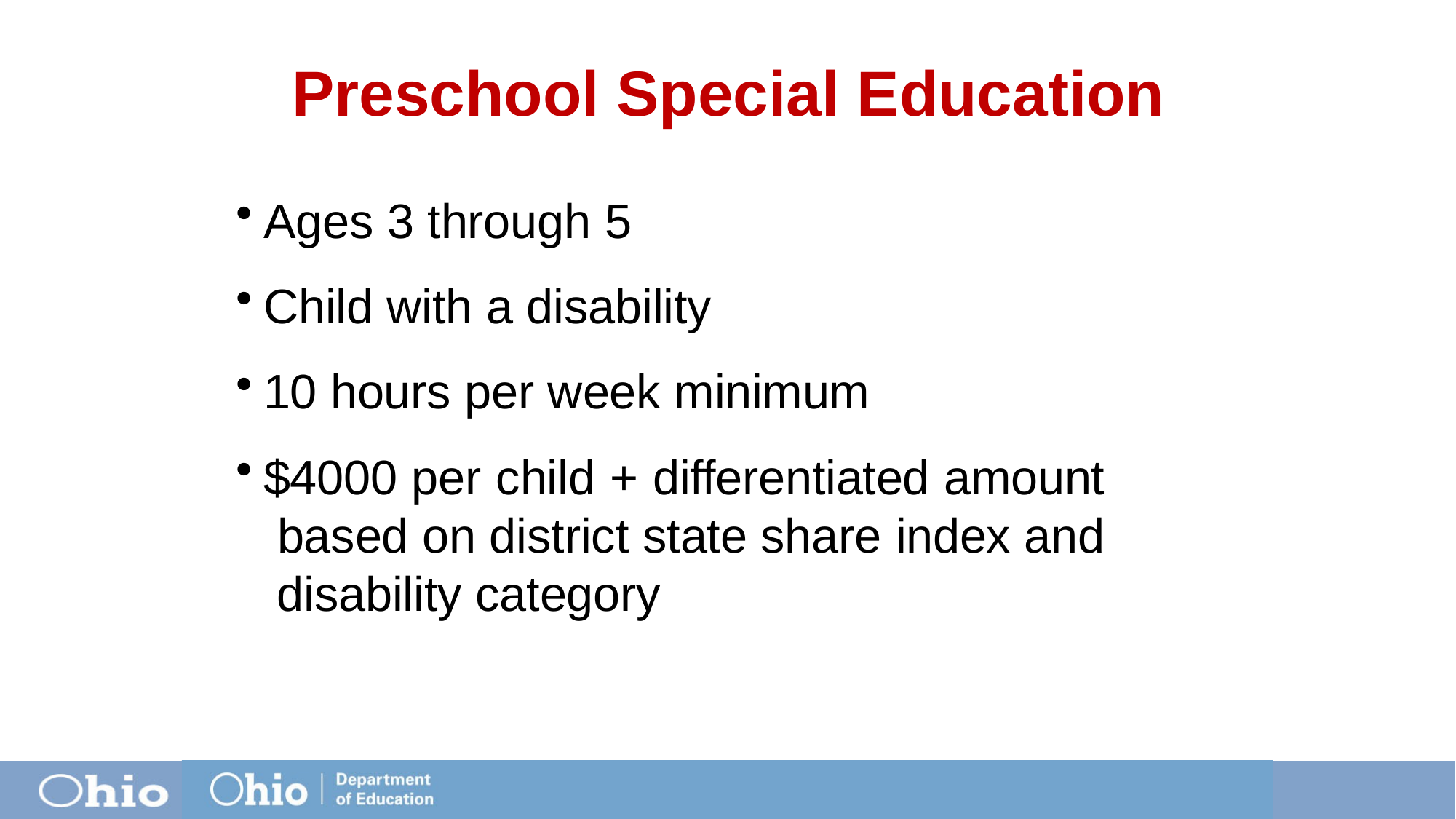

# Preschool Special Education
Ages 3 through 5
Child with a disability
10 hours per week minimum
$4000 per child + differentiated amount  based on district state share index and  disability category